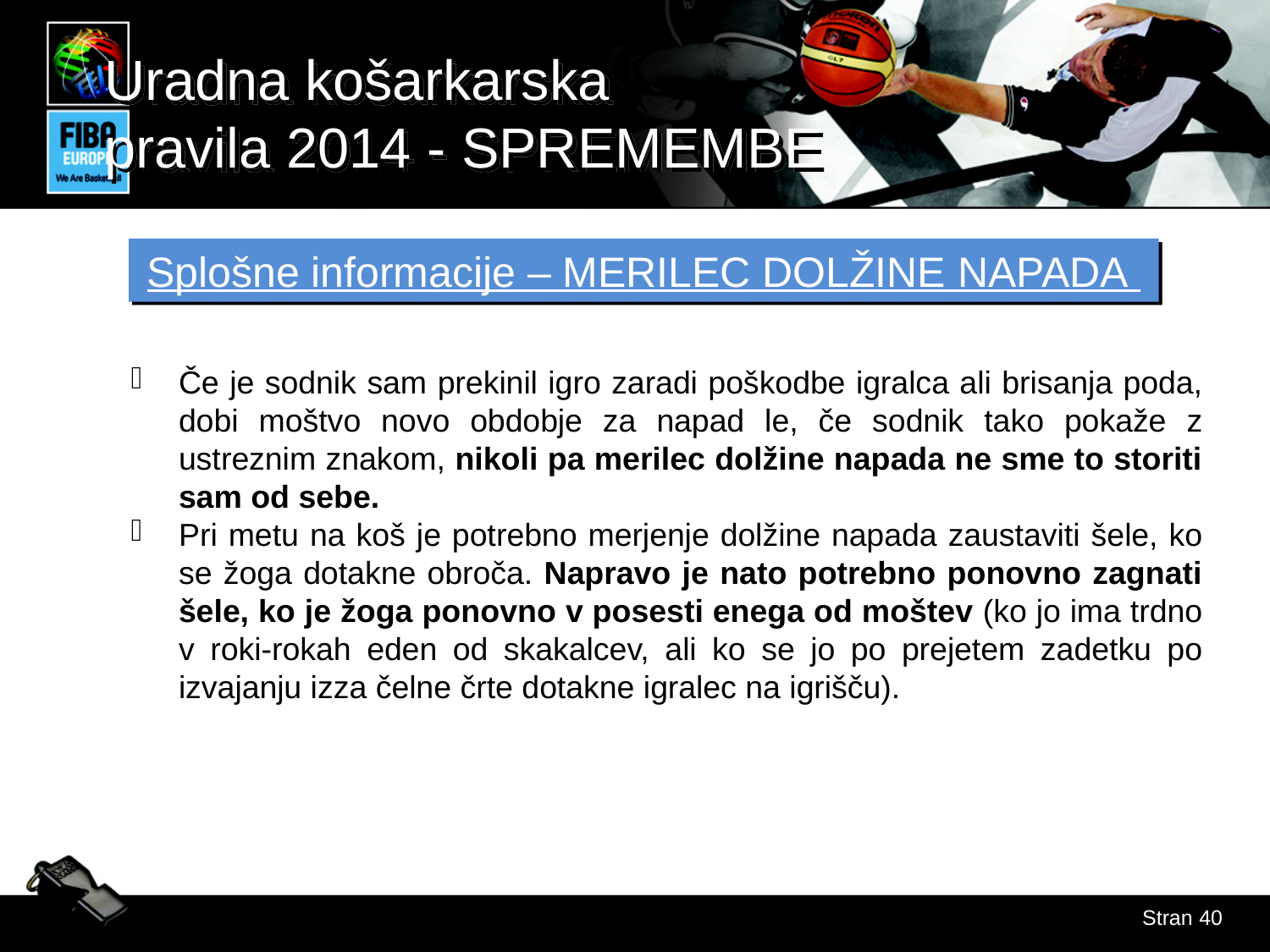

Splošne informacije – MERILEC DOLŽINE NAPADA
Če je sodnik sam prekinil igro zaradi poškodbe igralca ali brisanja poda, dobi moštvo novo obdobje za napad le, če sodnik tako pokaže z ustreznim znakom, nikoli pa merilec dolžine napada ne sme to storiti sam od sebe.
Pri metu na koš je potrebno merjenje dolžine napada zaustaviti šele, ko se žoga dotakne obroča. Napravo je nato potrebno ponovno zagnati šele, ko je žoga ponovno v posesti enega od moštev (ko jo ima trdno v roki-rokah eden od skakalcev, ali ko se jo po prejetem zadetku po izvajanju izza čelne črte dotakne igralec na igrišču).